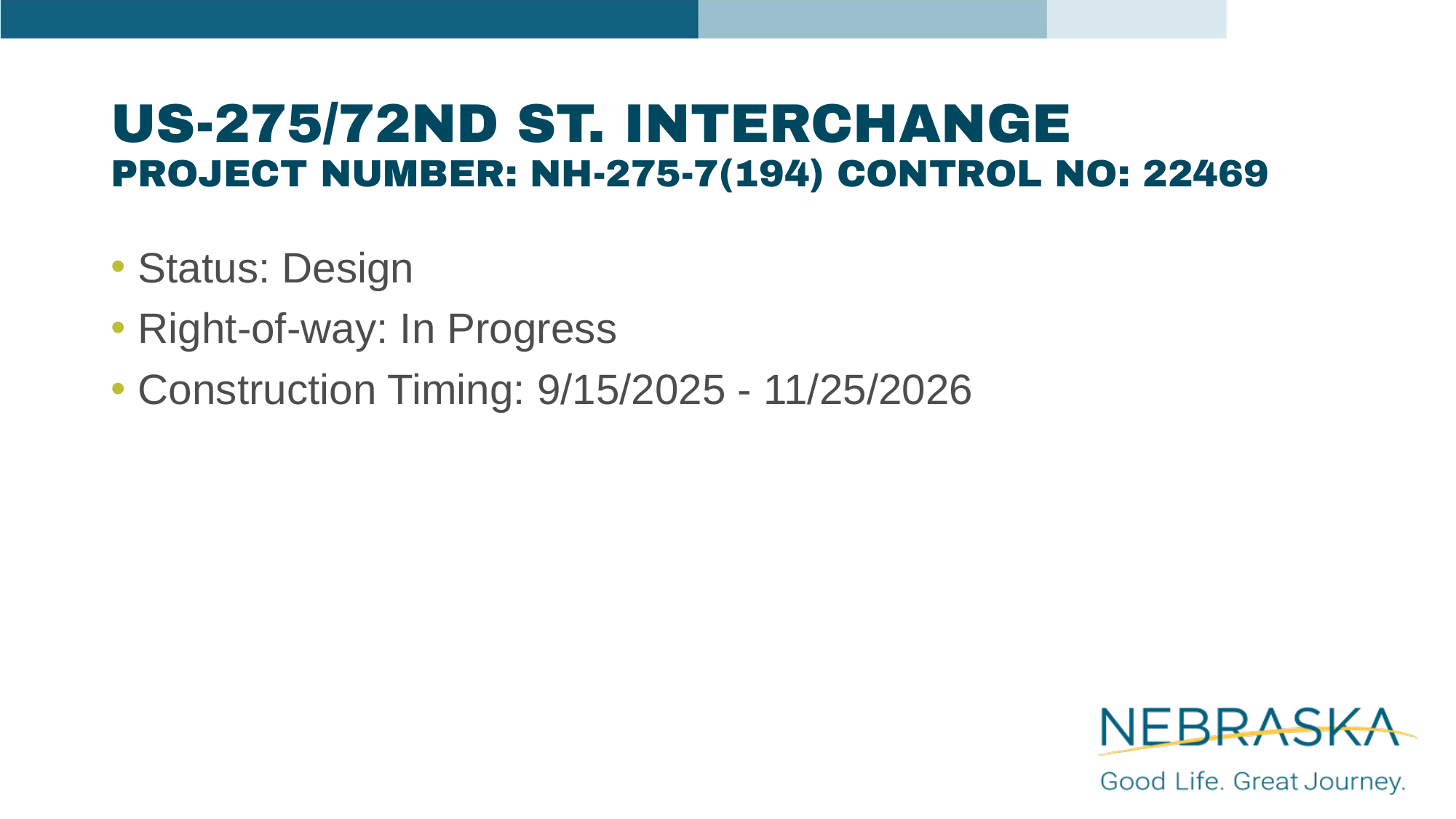

# US-275/72nd St. Interchange Project Number: NH-275-7(194) Control No: 22469
Status: Design
Right-of-way: In Progress
Construction Timing: 9/15/2025 - 11/25/2026